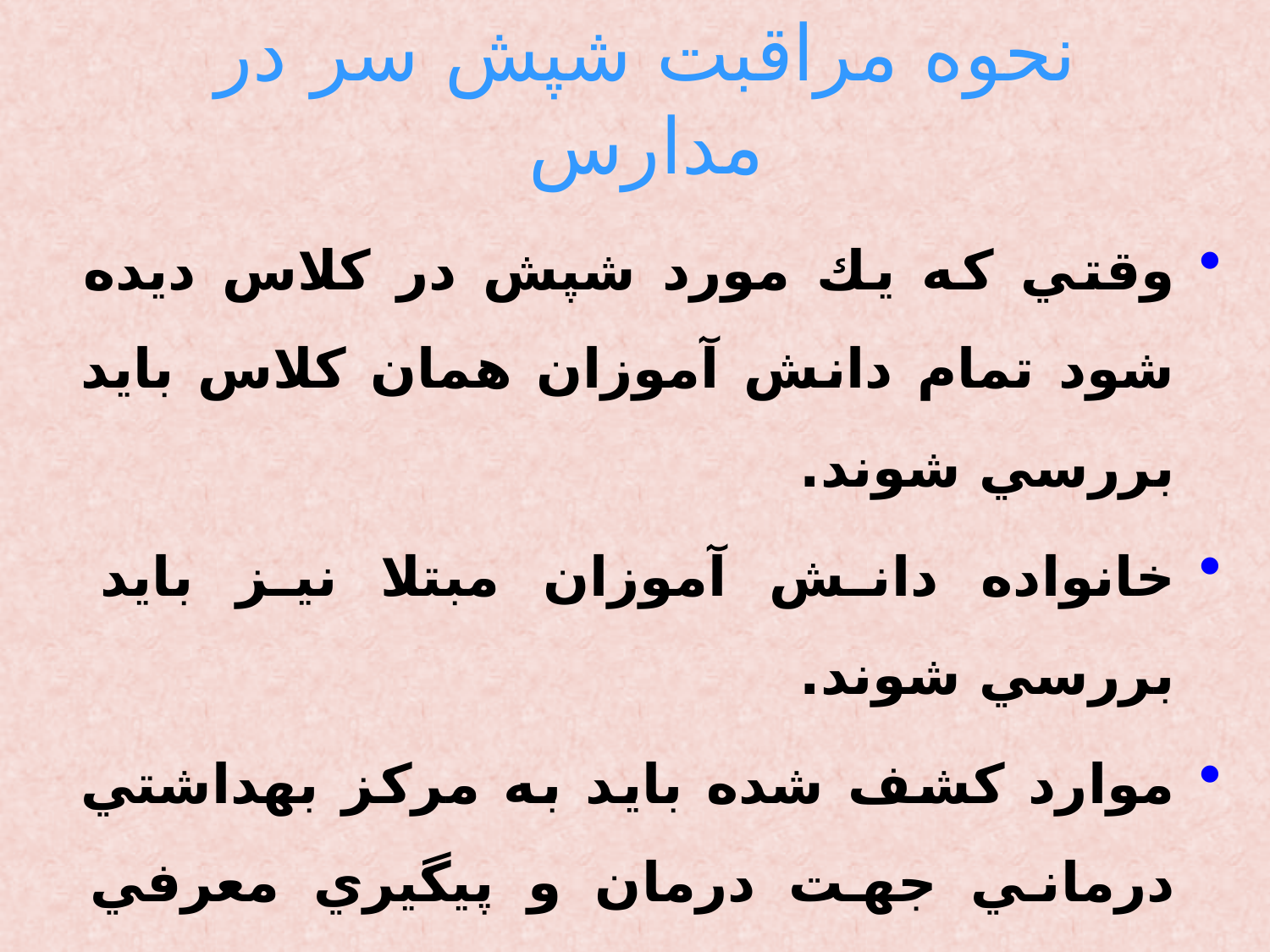

# نحوه مراقبت شپش سر در مدارس
وقتي كه يك مورد شپش در كلاس ديده شود تمام دانش آموزان همان كلاس بايد بررسي شوند.
خانواده دانش آموزان مبتلا نيز بايد بررسي شوند.
موارد كشف شده بايد به مركز بهداشتي درماني جهت درمان و پيگيري معرفي شوند.
وقتي بيش از 3 كلاس در مدرسه درگير باشند تمام كلاسهاي مدرسه بايد از نظر آلودگي به شپش غربالگري شوند.